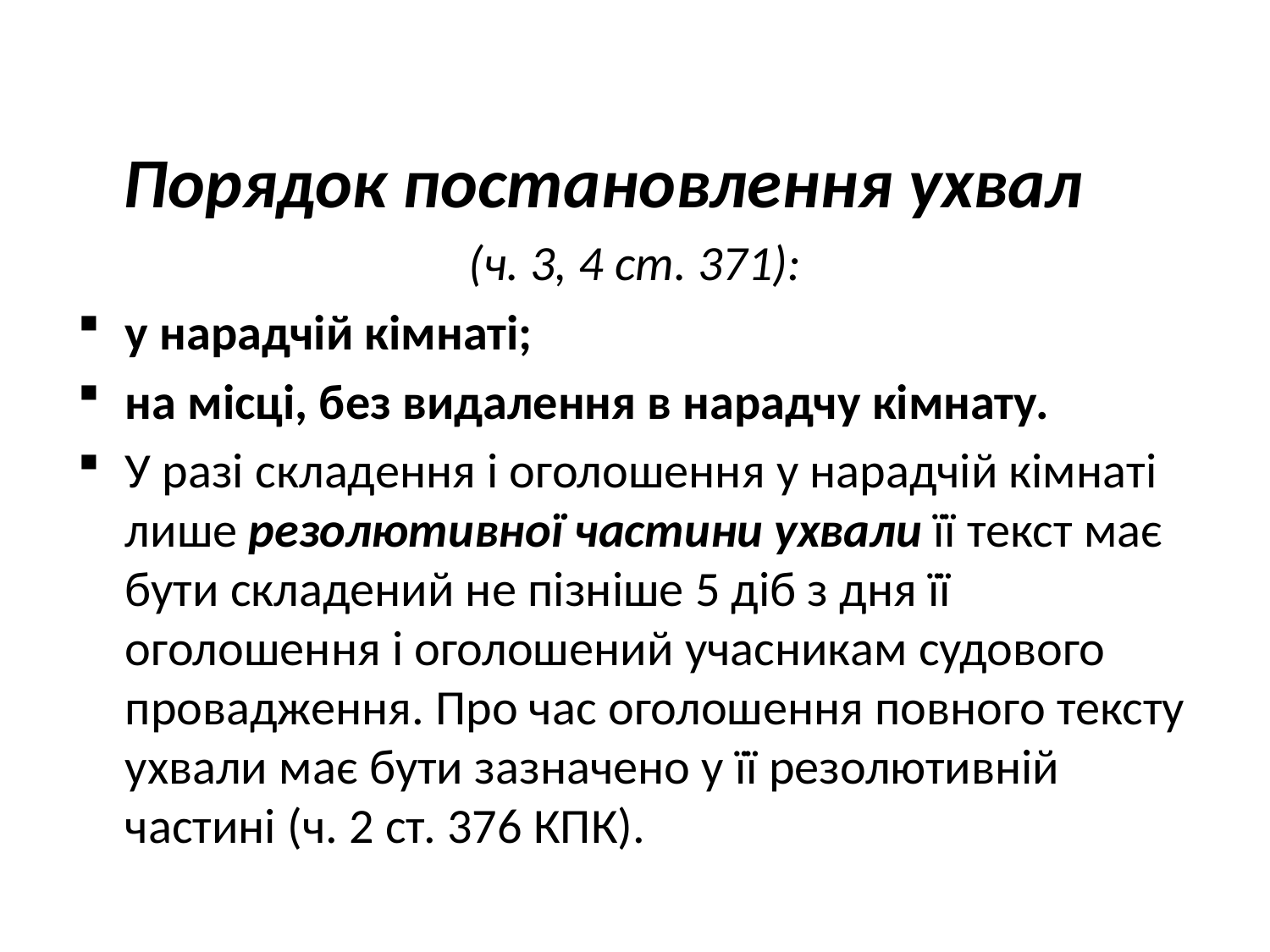

#

Порядок постановлення ухвал
(ч. 3, 4 ст. 371):
у нарадчій кімнаті;
на місці, без видалення в нарадчу кімнату.
У разі складення і оголошення у нарадчій кімнаті лише резолютивної частини ухвали її текст має бути складений не пізніше 5 діб з дня її оголошення і оголошений учасникам судового провадження. Про час оголошення повного тексту ухвали має бути зазначено у її резолютивній частині (ч. 2 ст. 376 КПК).